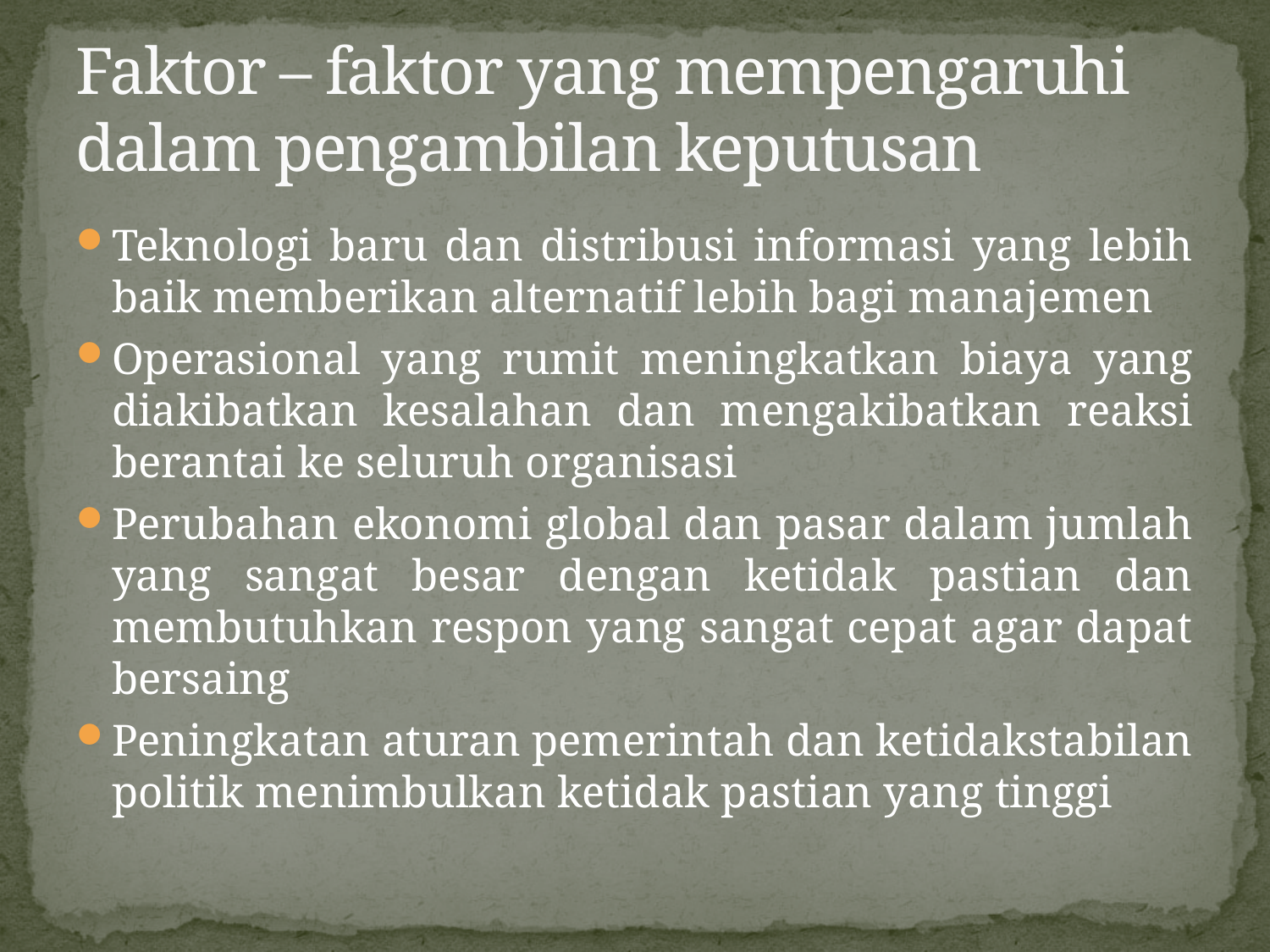

# Faktor – faktor yang mempengaruhi dalam pengambilan keputusan
Teknologi baru dan distribusi informasi yang lebih baik memberikan alternatif lebih bagi manajemen
Operasional yang rumit meningkatkan biaya yang diakibatkan kesalahan dan mengakibatkan reaksi berantai ke seluruh organisasi
Perubahan ekonomi global dan pasar dalam jumlah yang sangat besar dengan ketidak pastian dan membutuhkan respon yang sangat cepat agar dapat bersaing
Peningkatan aturan pemerintah dan ketidakstabilan politik menimbulkan ketidak pastian yang tinggi